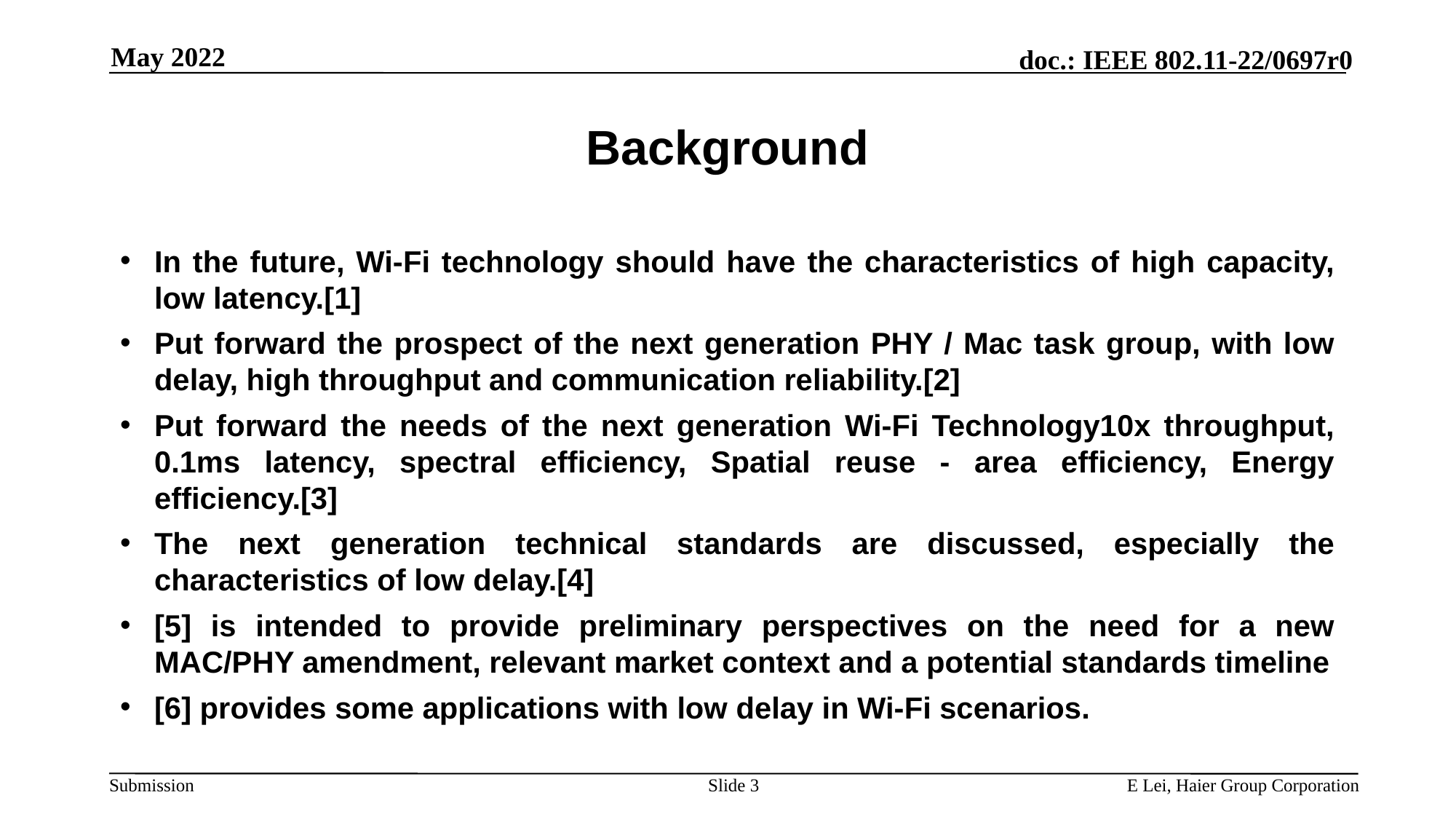

May 2022
# Background
In the future, Wi-Fi technology should have the characteristics of high capacity, low latency.[1]
Put forward the prospect of the next generation PHY / Mac task group, with low delay, high throughput and communication reliability.[2]
Put forward the needs of the next generation Wi-Fi Technology10x throughput, 0.1ms latency, spectral efficiency, Spatial reuse - area efficiency, Energy efficiency.[3]
The next generation technical standards are discussed, especially the characteristics of low delay.[4]
[5] is intended to provide preliminary perspectives on the need for a new MAC/PHY amendment, relevant market context and a potential standards timeline
[6] provides some applications with low delay in Wi-Fi scenarios.

Slide 3
E Lei, Haier Group Corporation